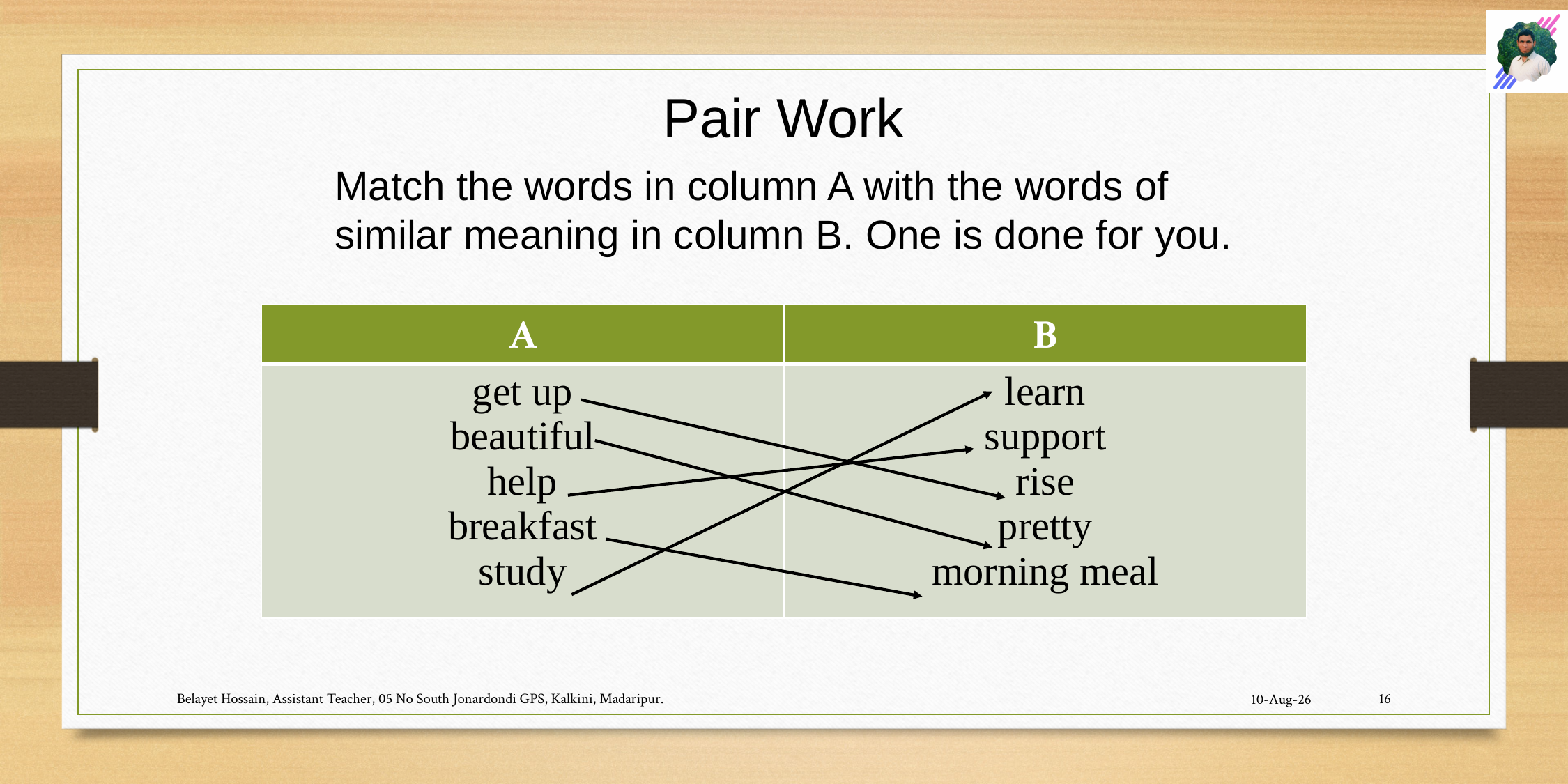

Pair Work
Match the words in column A with the words of
similar meaning in column B. One is done for you.
| A | B |
| --- | --- |
| get up beautiful help breakfast study | learn support rise pretty morning meal |
Belayet Hossain, Assistant Teacher, 05 No South Jonardondi GPS, Kalkini, Madaripur.
10-Aug-26
16